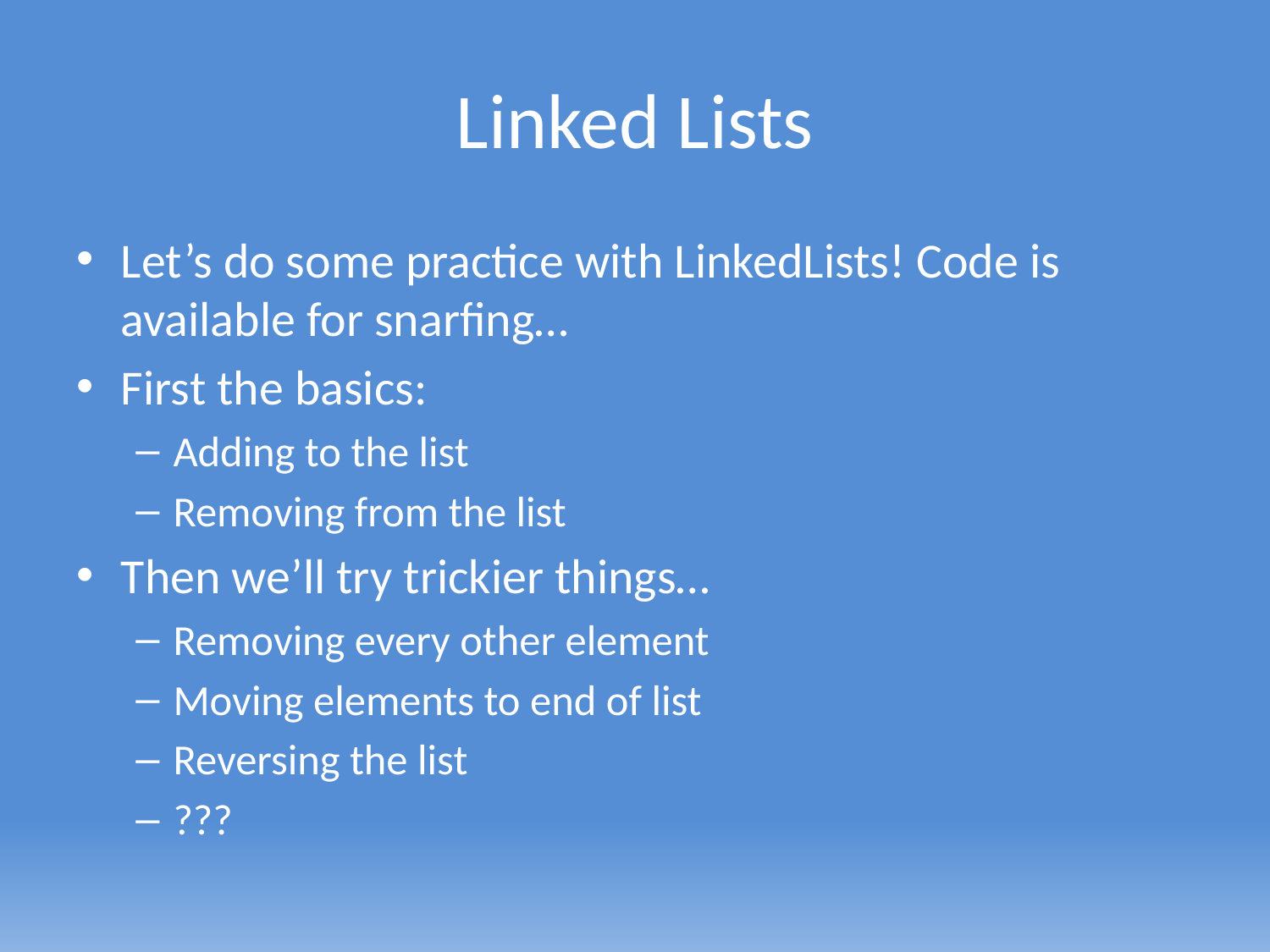

# Linked Lists
Let’s do some practice with LinkedLists! Code is available for snarfing…
First the basics:
Adding to the list
Removing from the list
Then we’ll try trickier things…
Removing every other element
Moving elements to end of list
Reversing the list
???